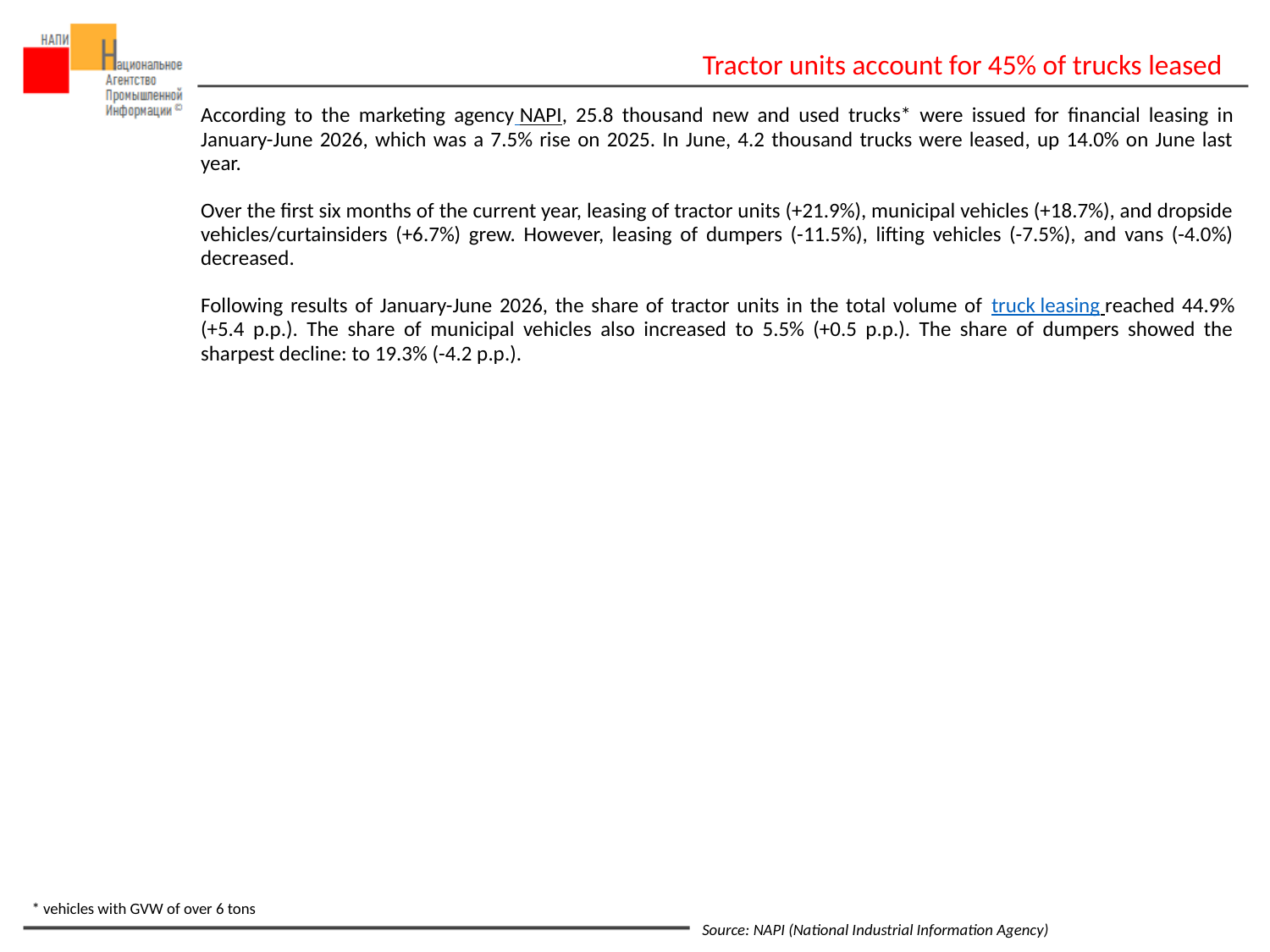

Tractor units account for 45% of trucks leased
According to the marketing agency NAPI, 25.8 thousand new and used trucks* were issued for financial leasing in January-June 2026, which was a 7.5% rise on 2025. In June, 4.2 thousand trucks were leased, up 14.0% on June last year.

Over the first six months of the current year, leasing of tractor units (+21.9%), municipal vehicles (+18.7%), and dropside vehicles/curtainsiders (+6.7%) grew. However, leasing of dumpers (-11.5%), lifting vehicles (-7.5%), and vans (-4.0%) decreased.

Following results of January-June 2026, the share of tractor units in the total volume of truck leasing reached 44.9% (+5.4 p.p.). The share of municipal vehicles also increased to 5.5% (+0.5 p.p.). The share of dumpers showed the sharpest decline: to 19.3% (-4.2 p.p.).
* vehicles with GVW of over 6 tons
Source: NAPI (National Industrial Information Agency)